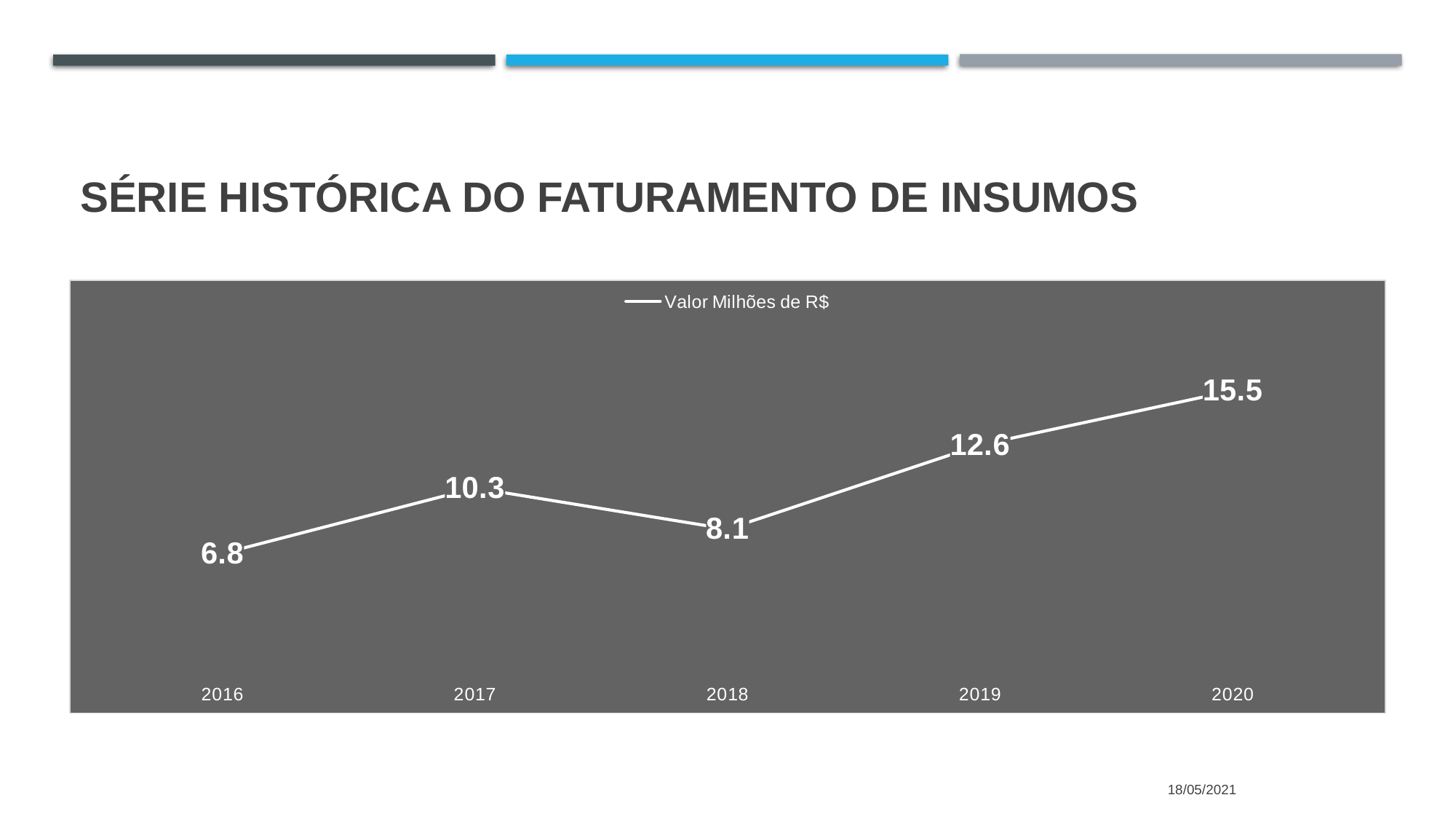

# Série Histórica do Faturamento de Insumos

### Chart

| Category | Valor Milhões de R$
 |
|---|---|
| 2016 | 6.8 |
| 2017 | 10.3 |
| 2018 | 8.1 |
| 2019 | 12.6 |
| 2020 | 15.5 |
18/05/2021